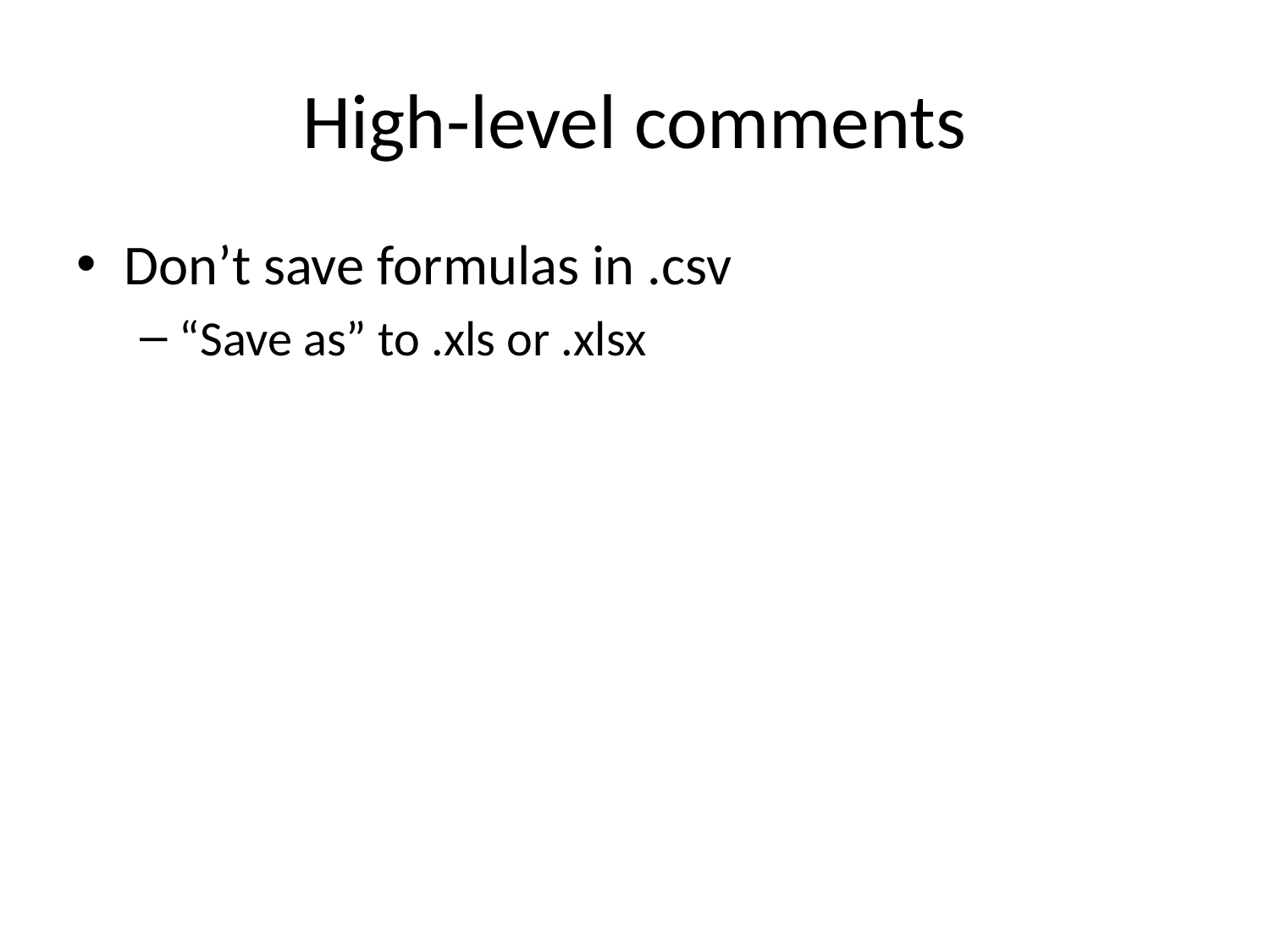

# High-level comments
Don’t save formulas in .csv
“Save as” to .xls or .xlsx